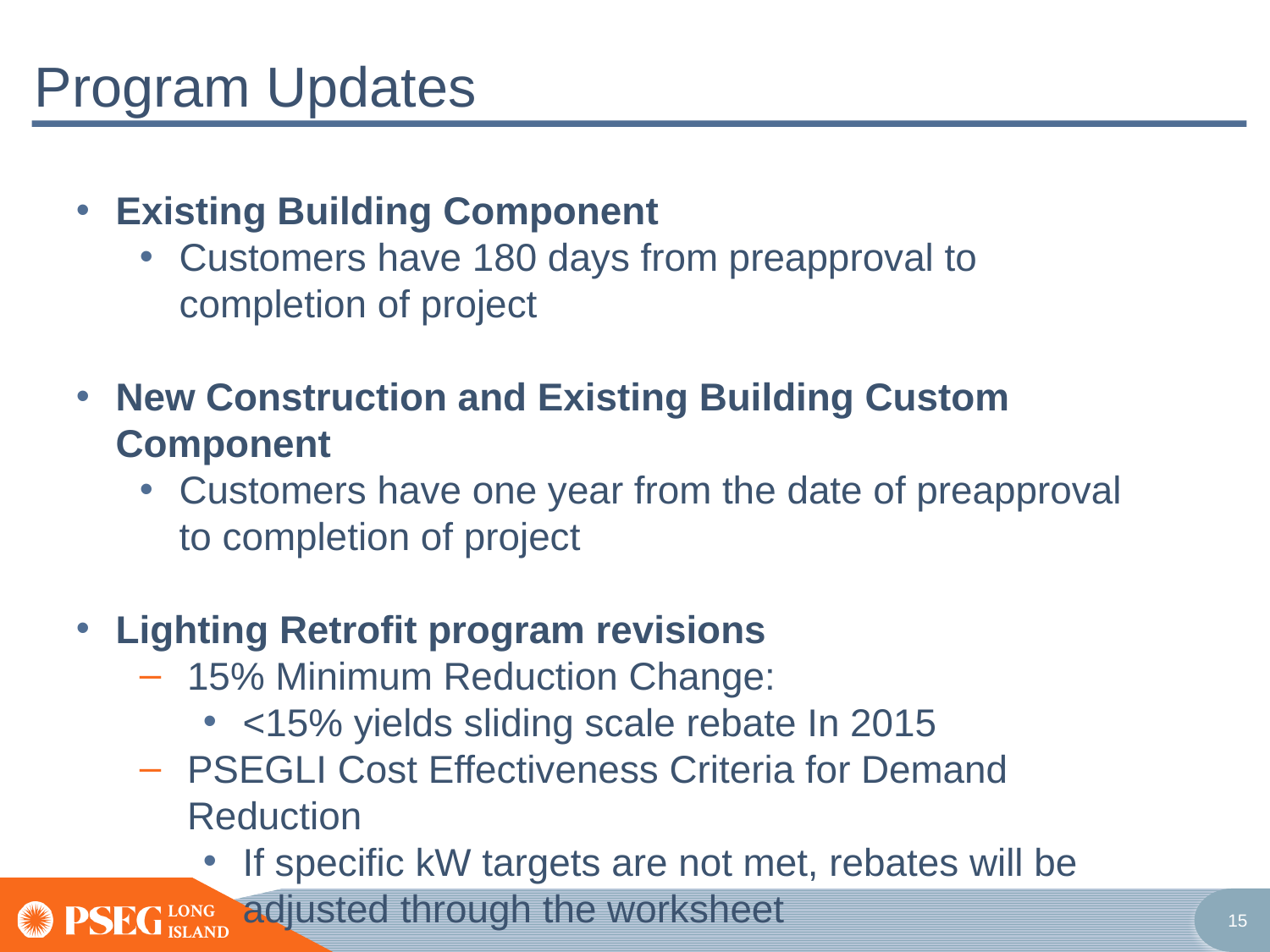

# Program Updates
Existing Building Component
Customers have 180 days from preapproval to completion of project

New Construction and Existing Building Custom Component
Customers have one year from the date of preapproval to completion of project

Lighting Retrofit program revisions
15% Minimum Reduction Change:
<15% yields sliding scale rebate In 2015
PSEGLI Cost Effectiveness Criteria for Demand Reduction
If specific kW targets are not met, rebates will be adjusted through the worksheet